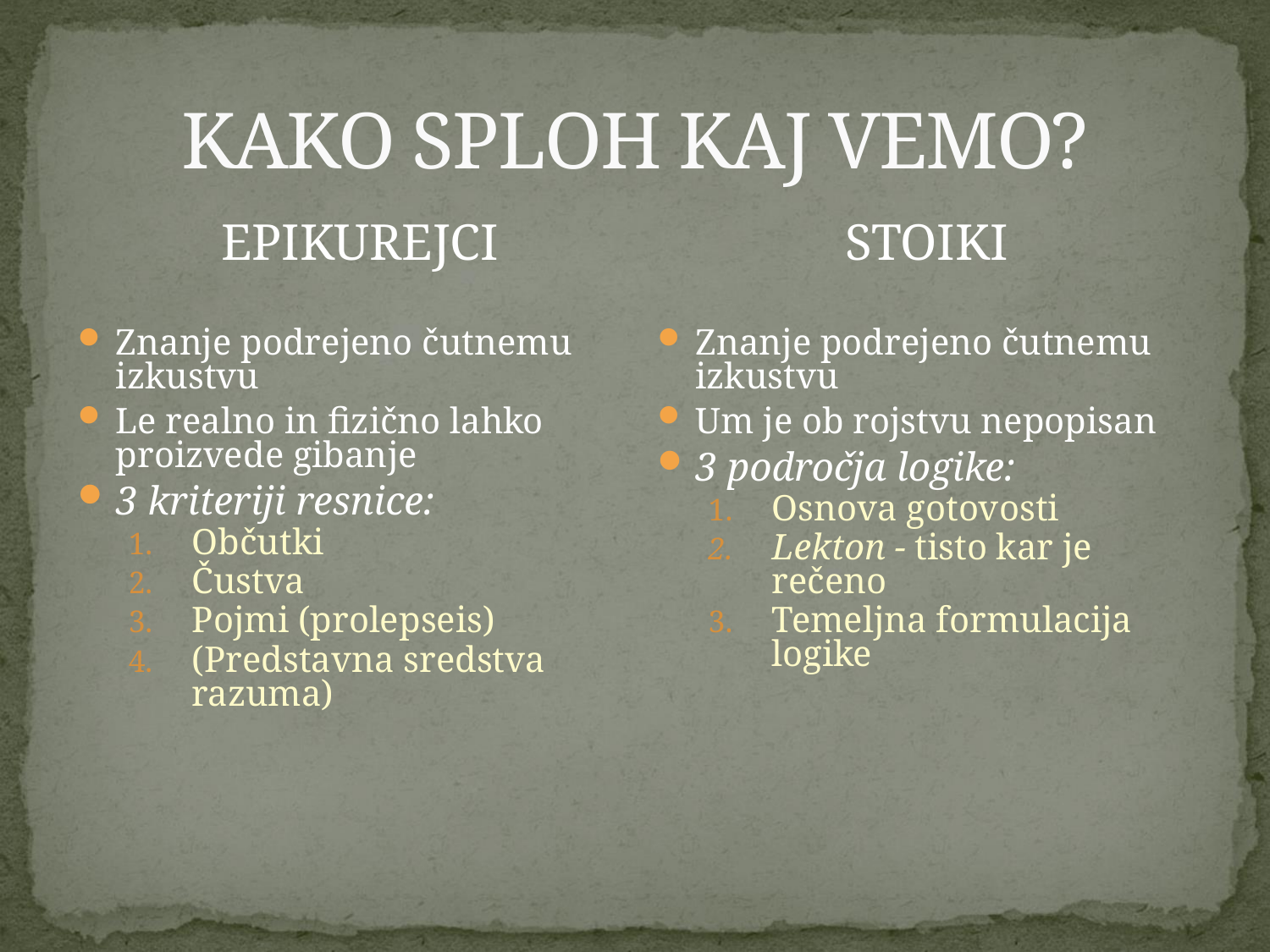

# KAKO SPLOH KAJ VEMO?
EPIKUREJCI

Znanje podrejeno čutnemu izkustvu
Le realno in fizično lahko proizvede gibanje
3 kriteriji resnice:
Občutki
Čustva
Pojmi (prolepseis)
(Predstavna sredstva razuma)

STOIKI

Znanje podrejeno čutnemu izkustvu
Um je ob rojstvu nepopisan
3 področja logike:
Osnova gotovosti
Lekton - tisto kar je rečeno
Temeljna formulacija logike